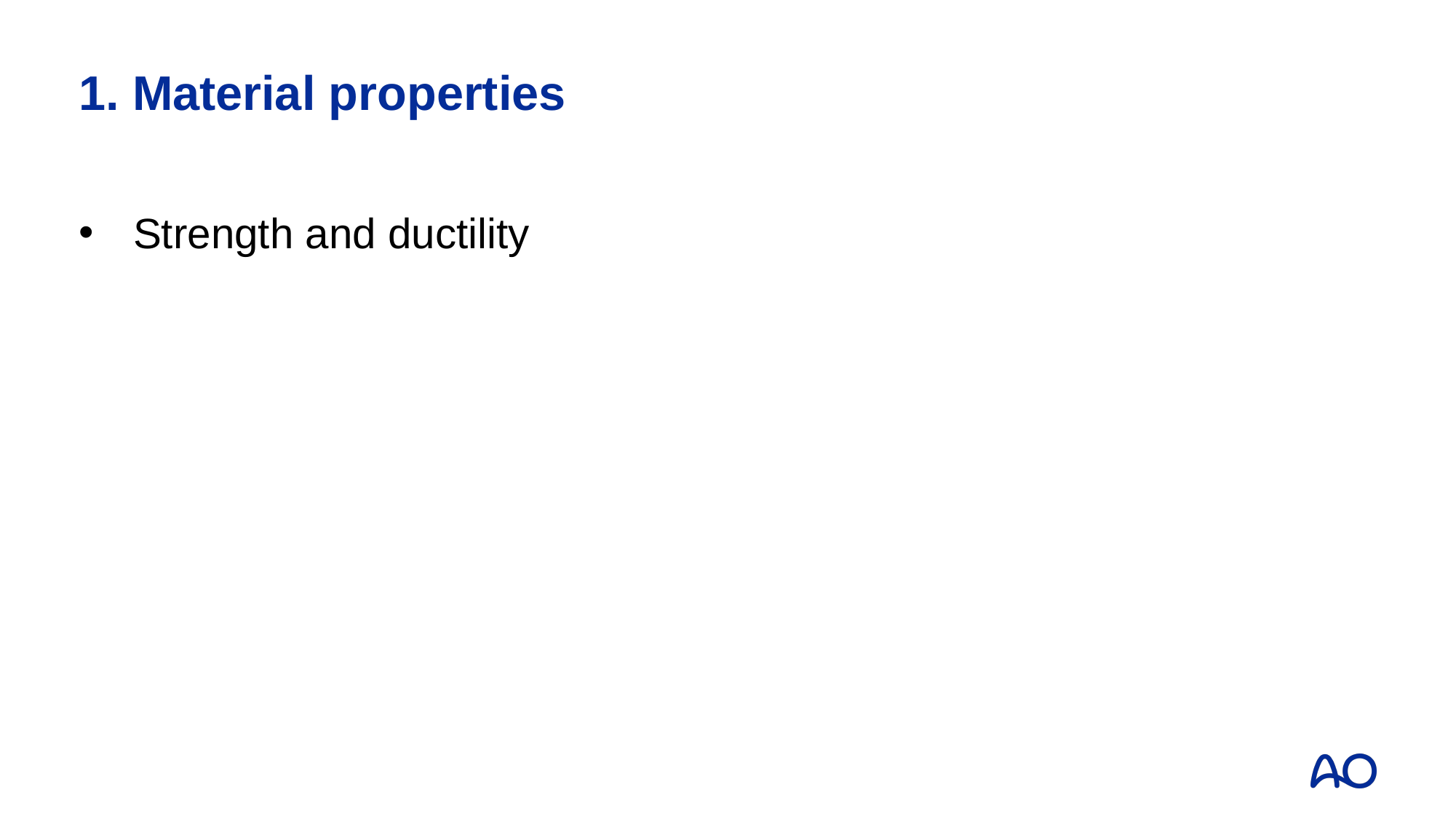

# 1. Material properties
Strength and ductility